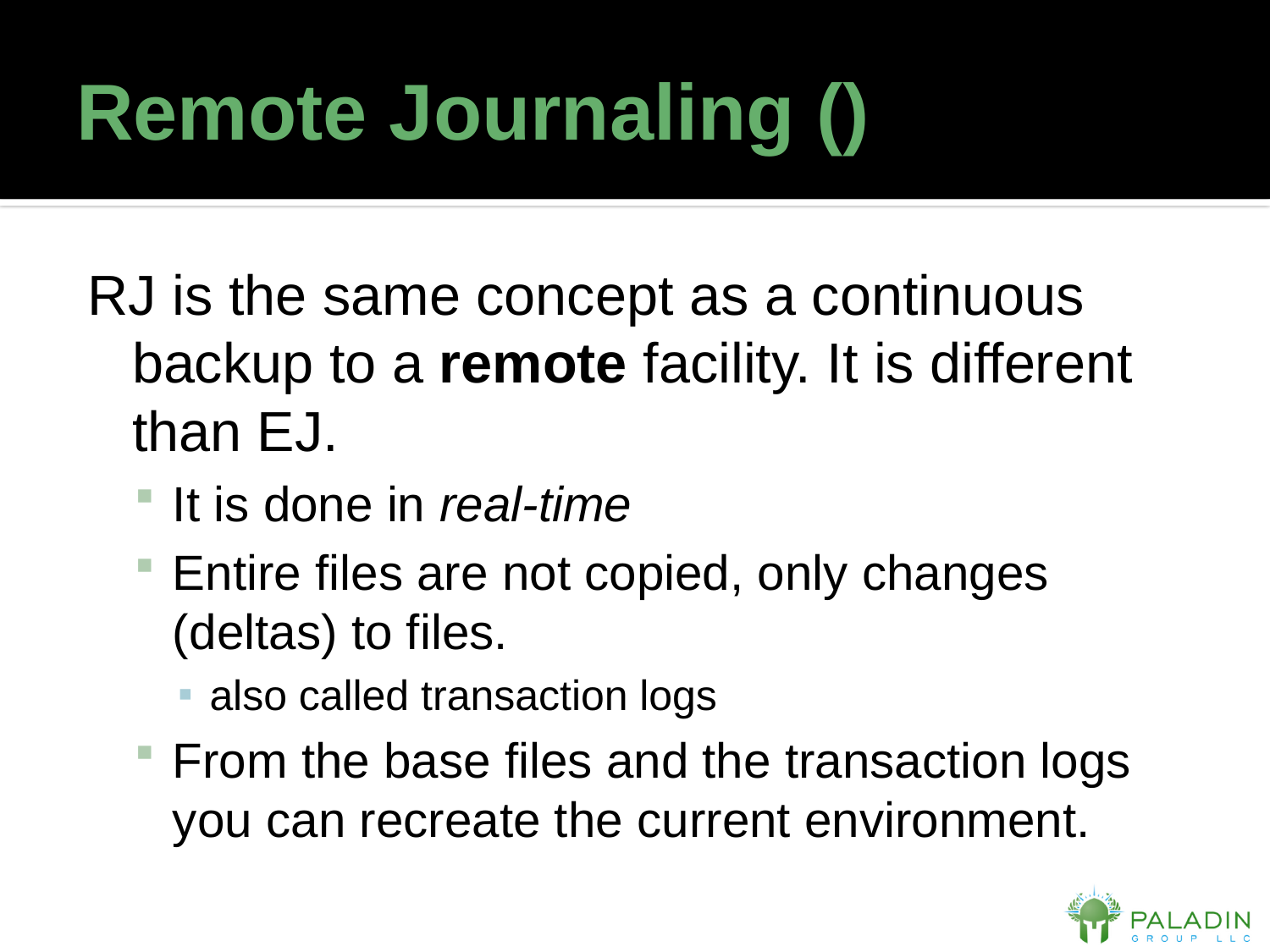

# Remote Journaling ()
RJ is the same concept as a continuous backup to a remote facility. It is different than EJ.
It is done in real-time
Entire files are not copied, only changes (deltas) to files.
also called transaction logs
From the base files and the transaction logs you can recreate the current environment.